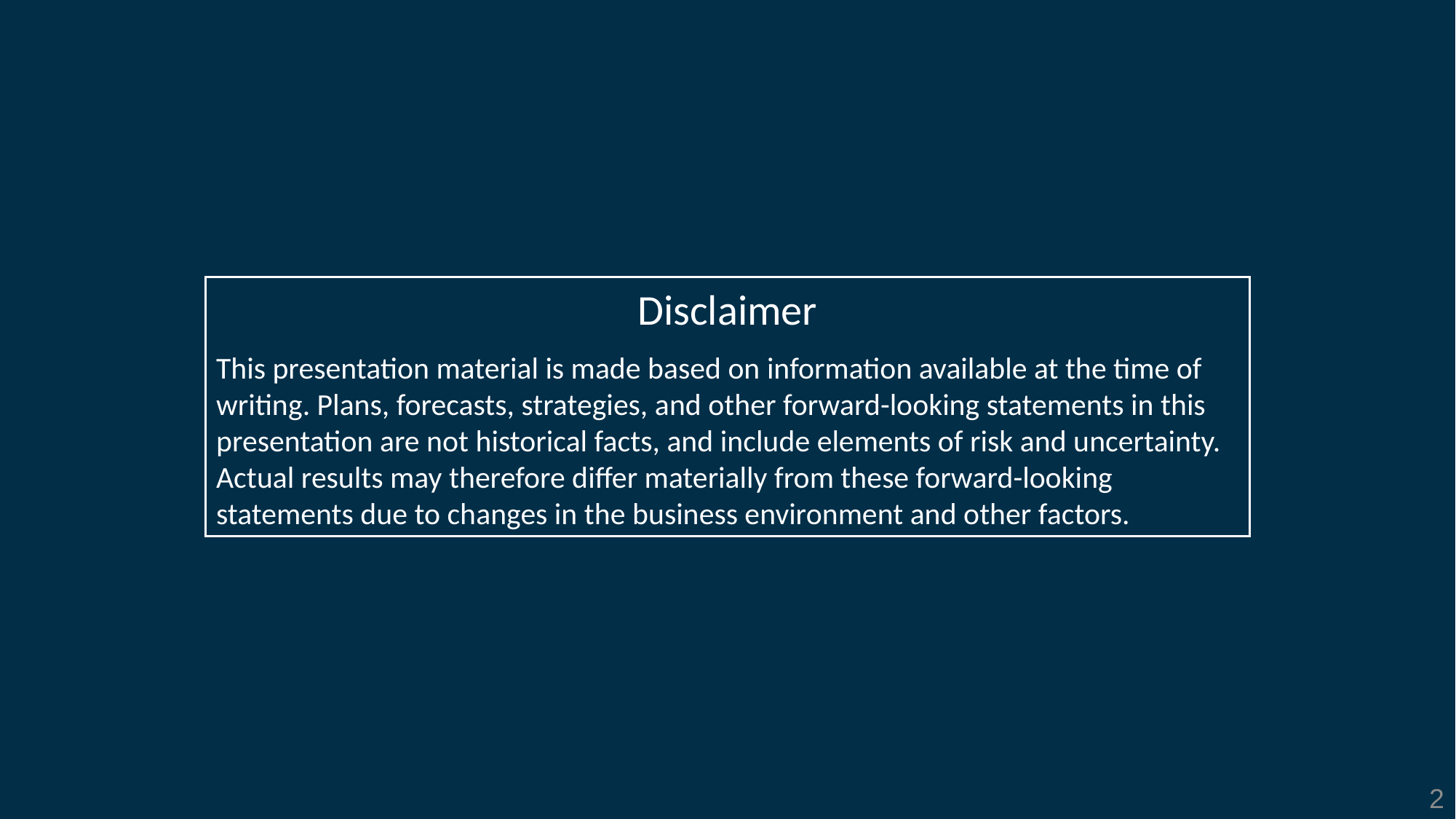

Disclaimer
This presentation material is made based on information available at the time of writing. Plans, forecasts, strategies, and other forward-looking statements in this presentation are not historical facts, and include elements of risk and uncertainty. Actual results may therefore differ materially from these forward-looking statements due to changes in the business environment and other factors.